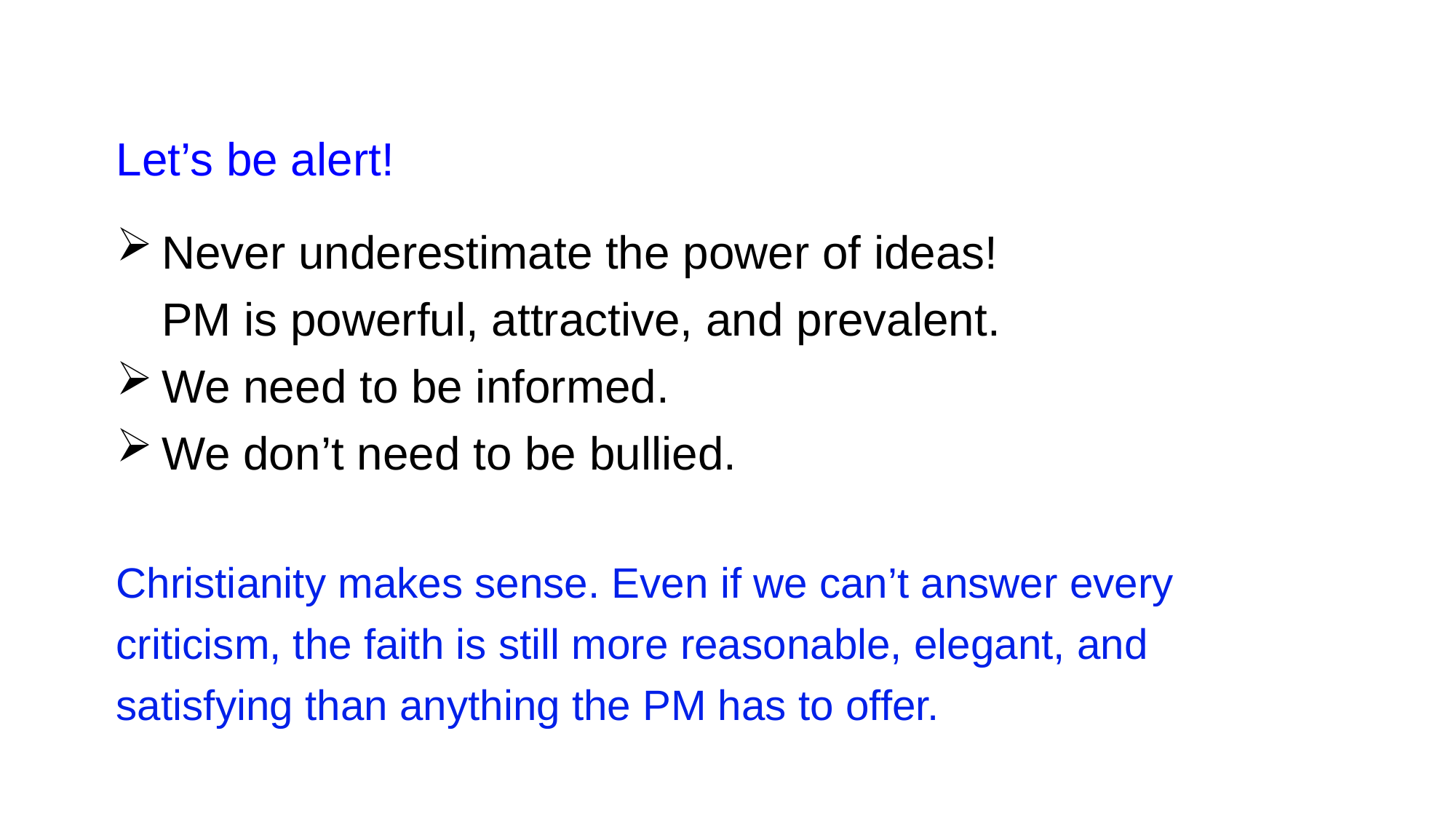

Let’s be alert!

Never underestimate the power of ideas!
PM is powerful, attractive, and prevalent.
We need to be informed.
We don’t need to be bullied.

Christianity makes sense. Even if we can’t answer every criticism, the faith is still more reasonable, elegant, and satisfying than anything the PM has to offer.